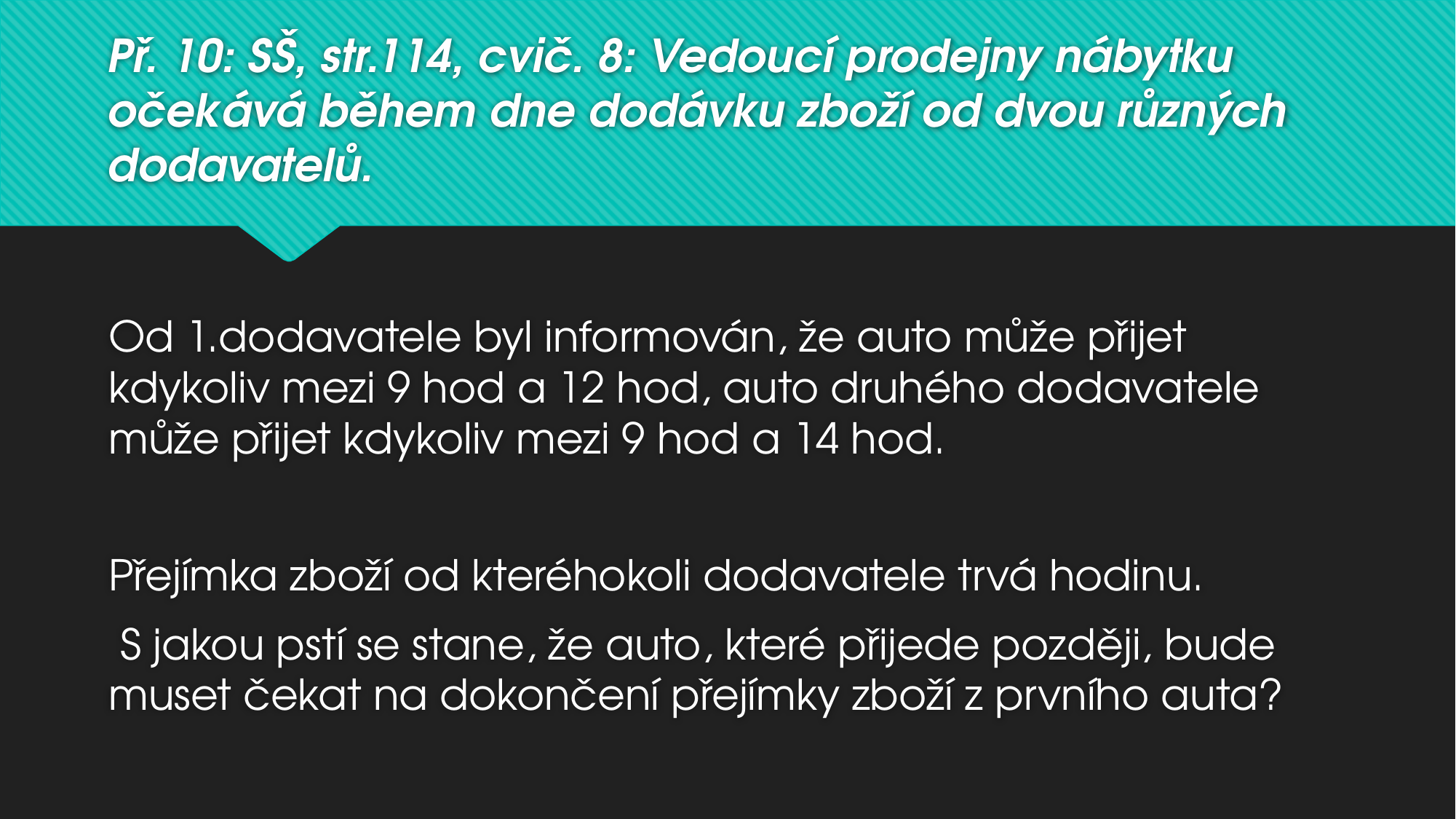

# Př. 10: SŠ, str.114, cvič. 8: Vedoucí prodejny nábytku očekává během dne dodávku zboží od dvou různých dodavatelů.
Od 1.dodavatele byl informován, že auto může přijet kdykoliv mezi 9 hod a 12 hod, auto druhého dodavatele může přijet kdykoliv mezi 9 hod a 14 hod.

Přejímka zboží od kteréhokoli dodavatele trvá hodinu.
 S jakou pstí se stane, že auto, které přijede později, bude muset čekat na dokončení přejímky zboží z prvního auta?